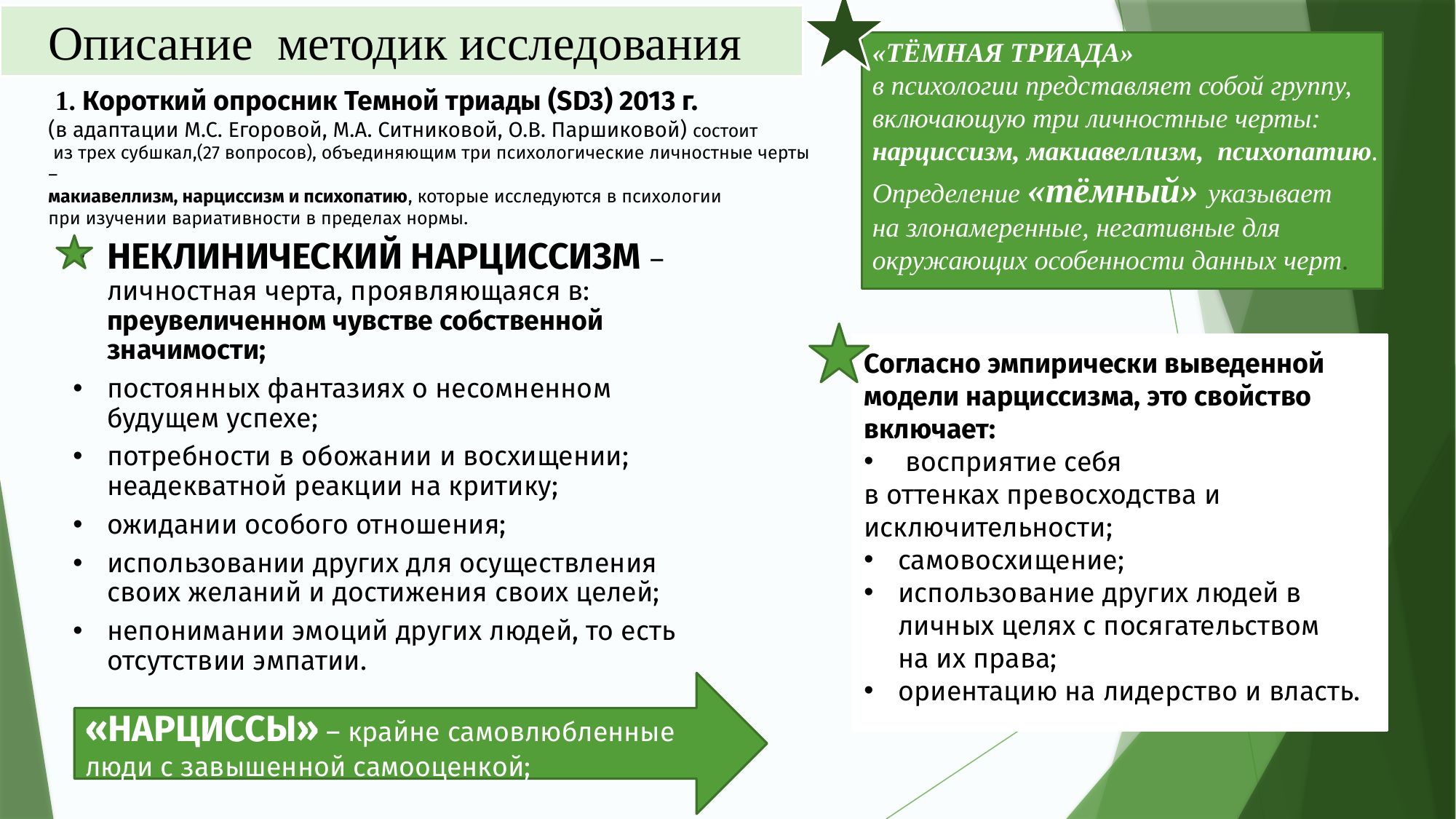

Описание  методик исследования
«ТЁМНАЯ ТРИАДА»
в психологии представляет собой группу, включающую три личностные черты: нарциссизм, макиавеллизм,  психопатию.
Определение «тёмный» указывает
на злонамеренные, негативные для окружающих особенности данных черт.

 1. Короткий опросник Темной триады (SD3) 2013 г.
(в адаптации М.С. Егоровой, М.А. Ситниковой, О.В. Паршиковой) состоит
 из трех субшкал,(27 вопросов), объединяющим три психологические личностные черты –
макиавеллизм, нарциссизм и психопатию, которые исследуются в психологии
при изучении вариативности в пределах нормы.

НЕКЛИНИЧЕСКИЙ НАРЦИССИЗМ – личностная черта, проявляющаяся в: преувеличенном чувстве собственной значимости;
постоянных фантазиях о несомненном будущем успехе;
потребности в обожании и восхищении; неадекватной реакции на критику;
ожидании особого отношения;
использовании других для осуществления своих желаний и достижения своих целей;
непонимании эмоций других людей, то есть отсутствии эмпатии.

Согласно эмпирически выведенной модели нарциссизма, это свойство включает:
 восприятие себя
в оттенках превосходства и исключительности;
самовосхищение;
использование других людей в личных целях с посягательством
на их права;
ориентацию на лидерство и власть.
«НАРЦИССЫ» – крайне самовлюбленные люди с завышенной самооценкой;